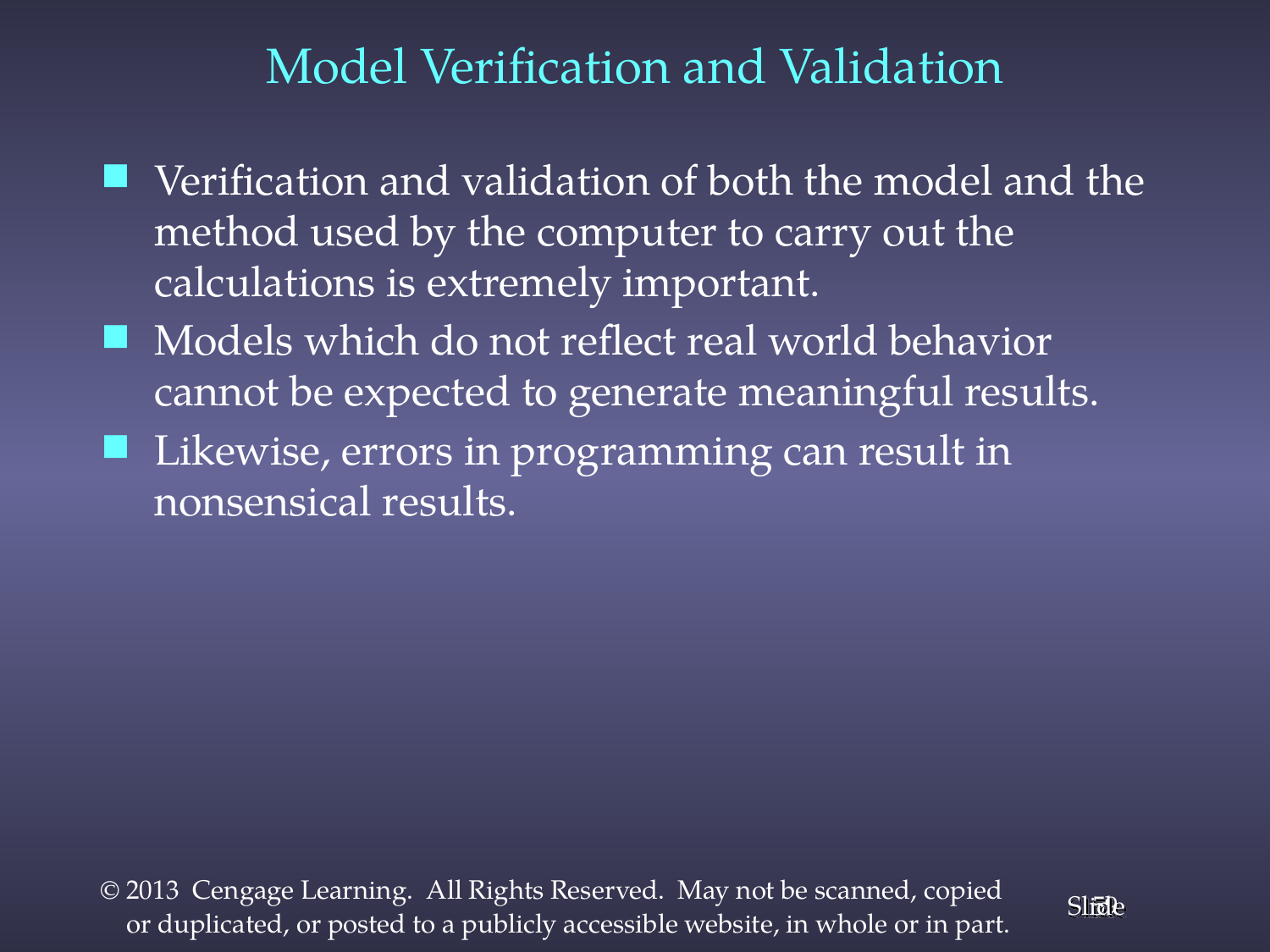

Model Verification and Validation
Verification and validation of both the model and the method used by the computer to carry out the calculations is extremely important.
Models which do not reflect real world behavior cannot be expected to generate meaningful results.
Likewise, errors in programming can result in nonsensical results.